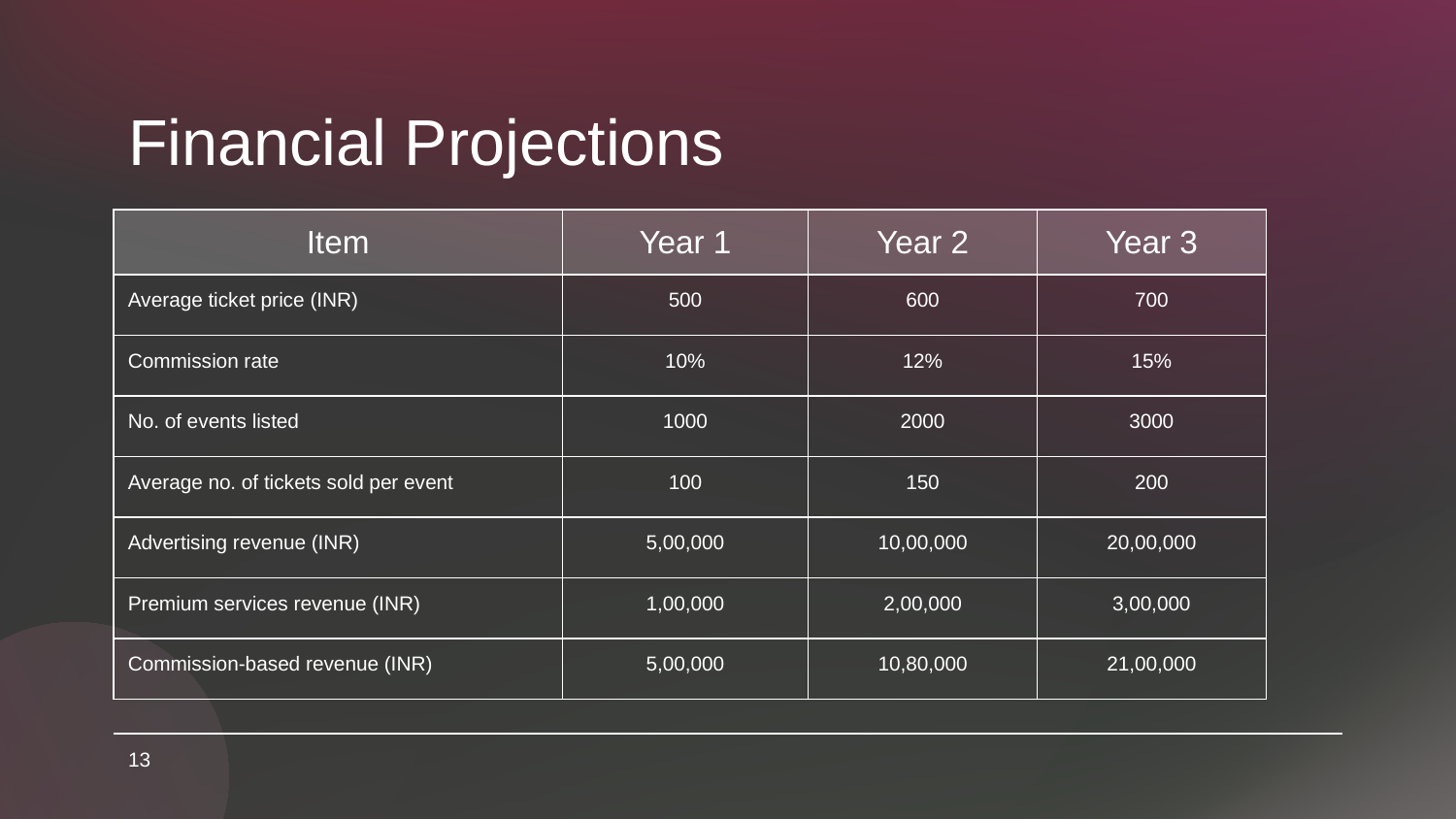

# Financial Projections
| Item | Year 1 | Year 2 | Year 3 |
| --- | --- | --- | --- |
| Average ticket price (INR) | 500 | 600 | 700 |
| Commission rate | 10% | 12% | 15% |
| No. of events listed | 1000 | 2000 | 3000 |
| Average no. of tickets sold per event | 100 | 150 | 200 |
| Advertising revenue (INR) | 5,00,000 | 10,00,000 | 20,00,000 |
| Premium services revenue (INR) | 1,00,000 | 2,00,000 | 3,00,000 |
| Commission-based revenue (INR) | 5,00,000 | 10,80,000 | 21,00,000 |
13